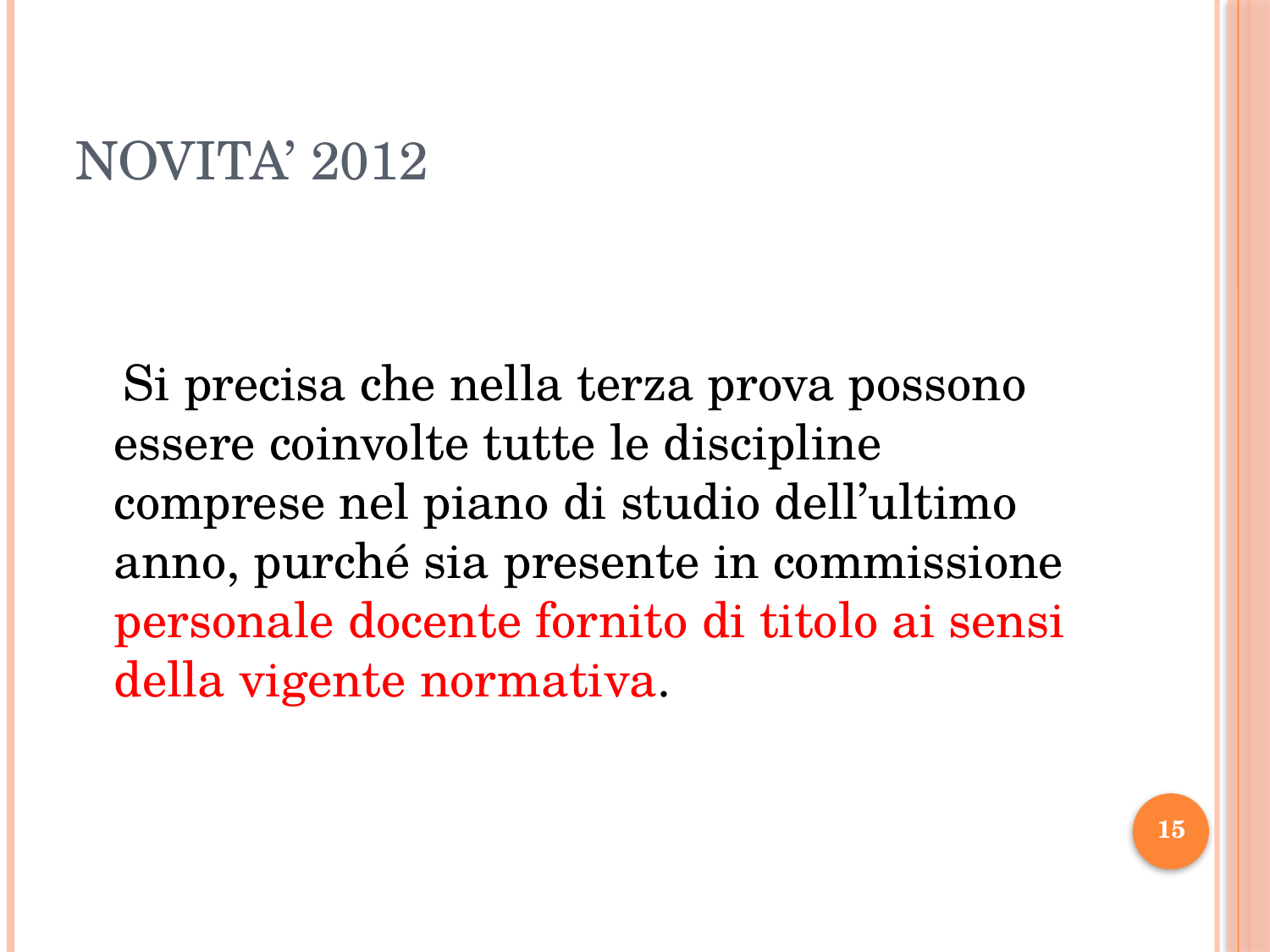

# NOVITA’ 2012

    Si precisa che nella terza prova possono essere coinvolte tutte le discipline comprese nel piano di studio dell’ultimo anno, purché sia presente in commissione personale docente fornito di titolo ai sensi della vigente normativa.
15